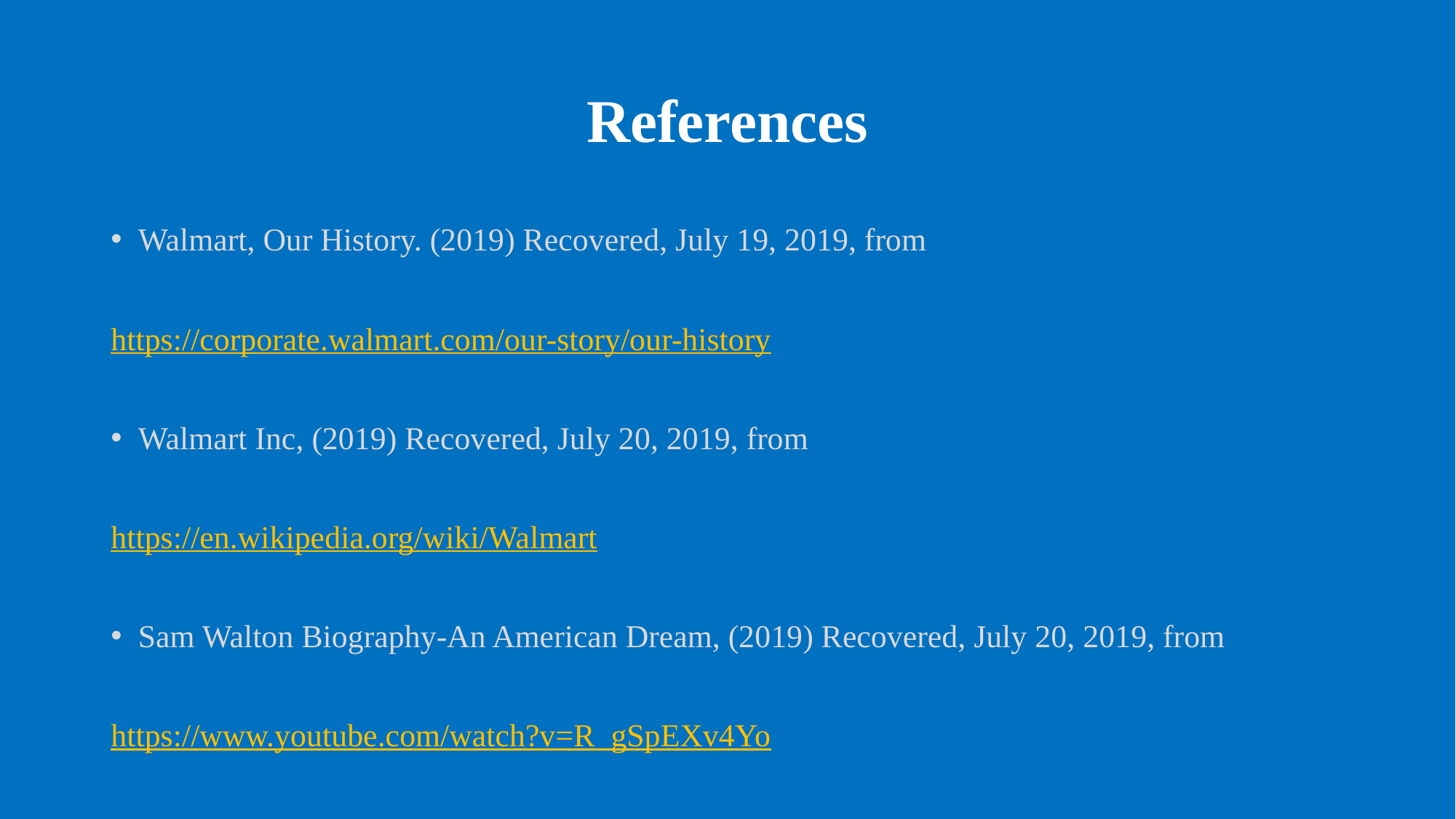

# References
Walmart, Our History. (2019) Recovered, July 19, 2019, from

https://corporate.walmart.com/our-story/our-history

Walmart Inc, (2019) Recovered, July 20, 2019, from

https://en.wikipedia.org/wiki/Walmart

Sam Walton Biography-An American Dream, (2019) Recovered, July 20, 2019, from

https://www.youtube.com/watch?v=R_gSpEXv4Yo